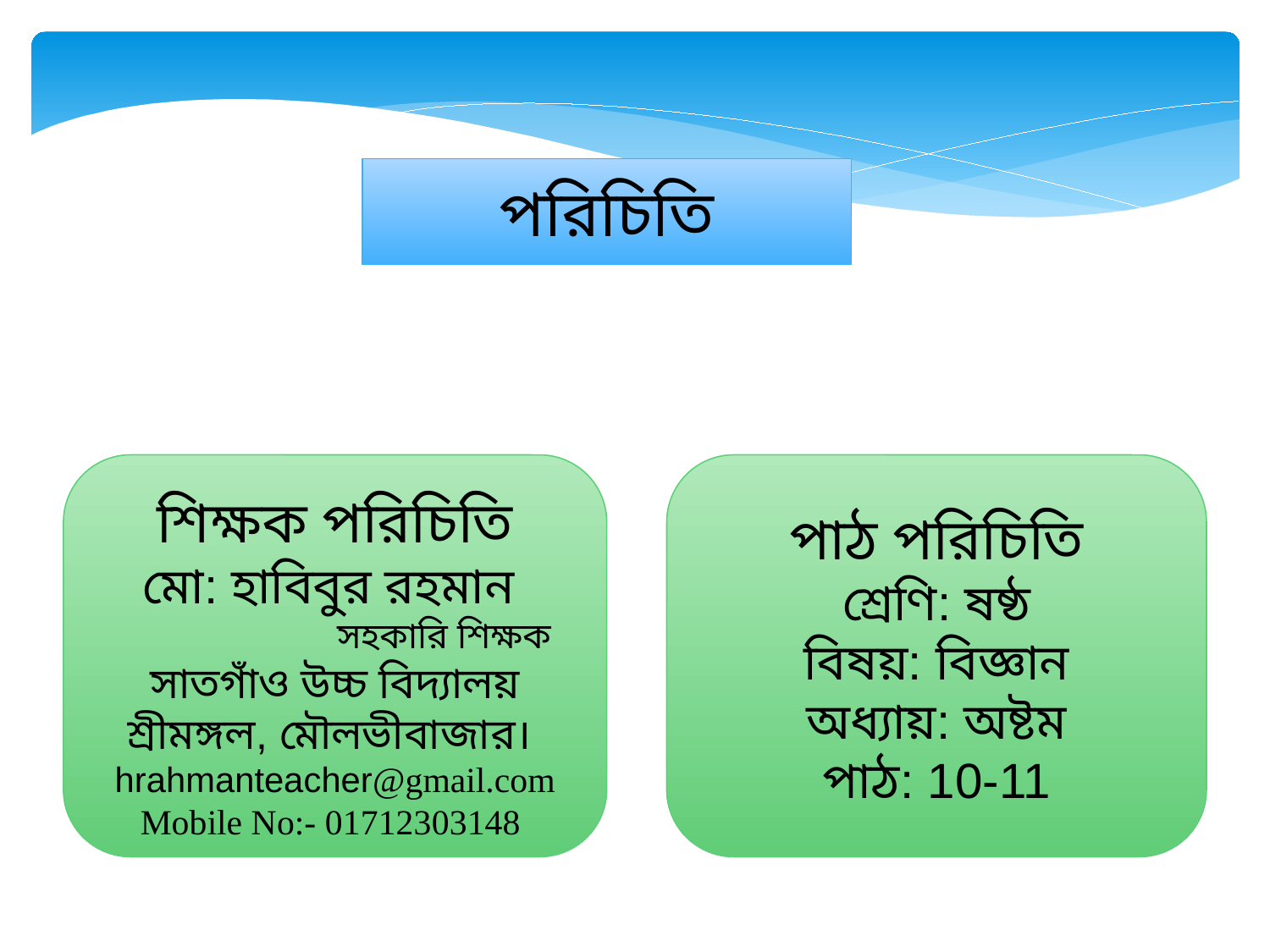

পরিচিতি

শিক্ষক পরিচিতি
মো: হাবিবুর রহমান
                         সহকারি শিক্ষক
সাতগাঁও উচ্চ বিদ্যালয়
শ্রীমঙ্গল, মৌলভীবাজার।
hrahmanteacher@gmail.com
Mobile No:- 01712303148

পাঠ পরিচিতি
শ্রেণি: ষষ্ঠ
বিষয়: বিজ্ঞান
অধ্যায়: অষ্টম
পাঠ: 10-11